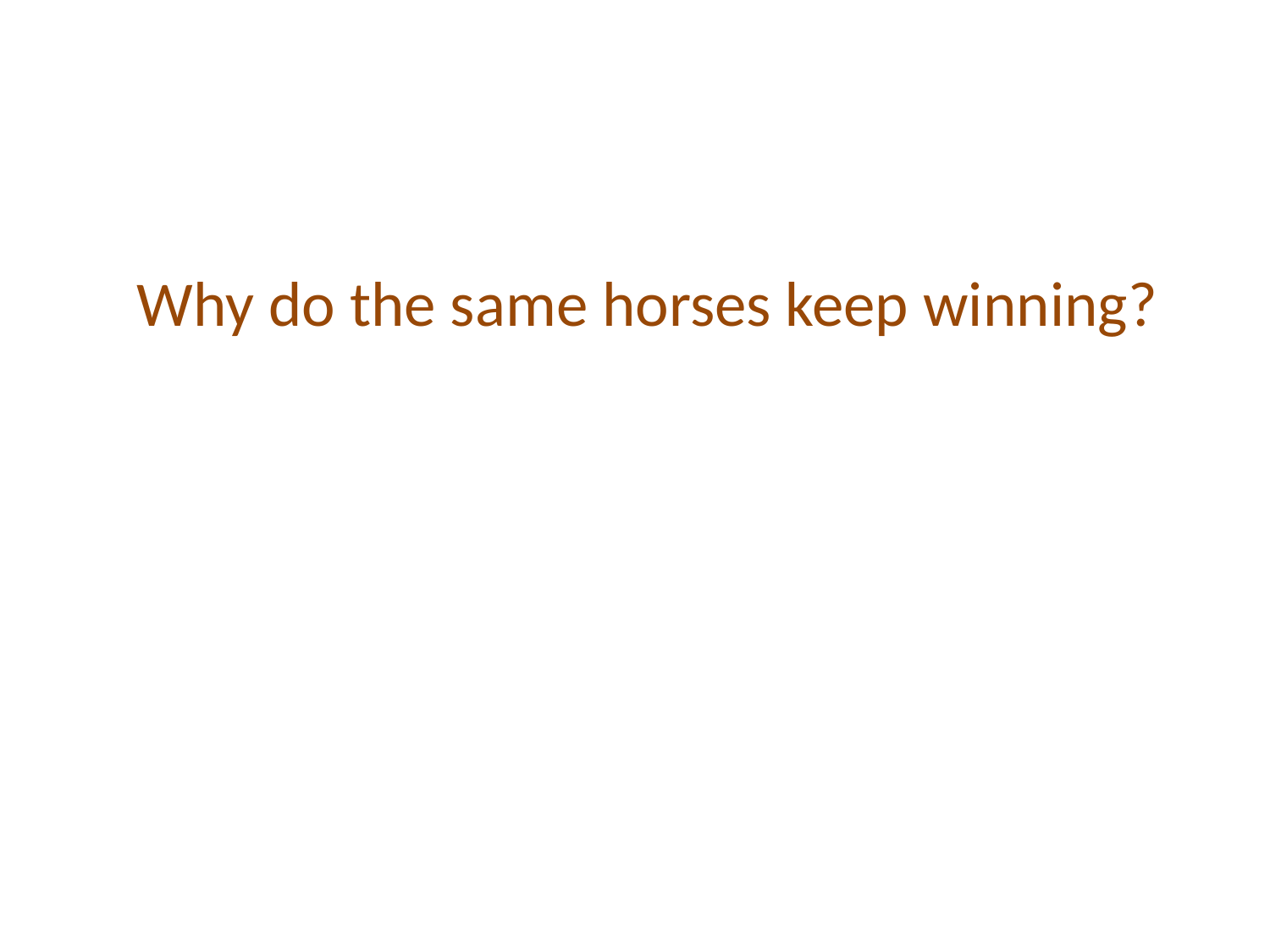

Why do the same horses keep winning?